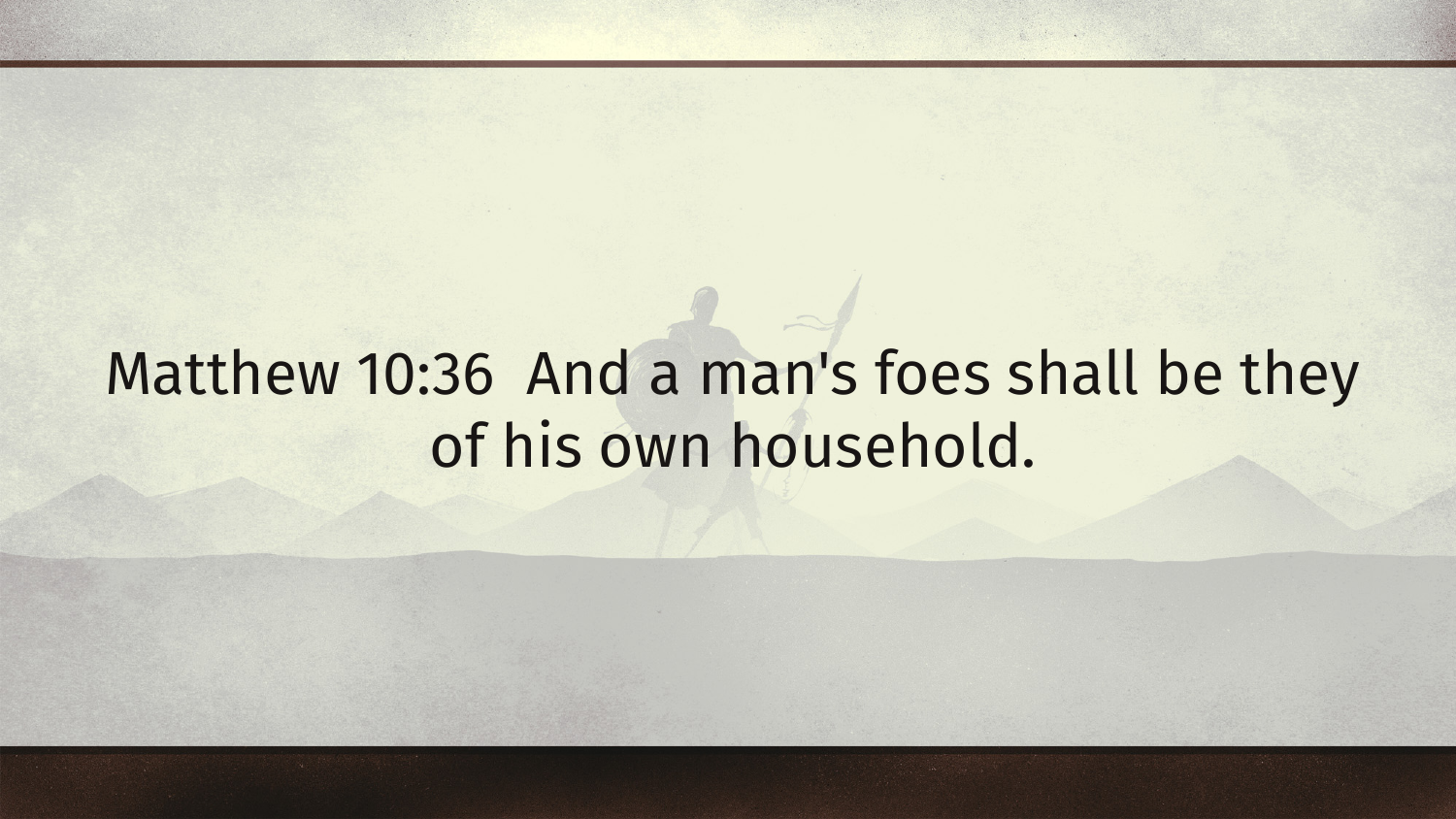

Matthew 10:36  And a man's foes shall be they of his own household.